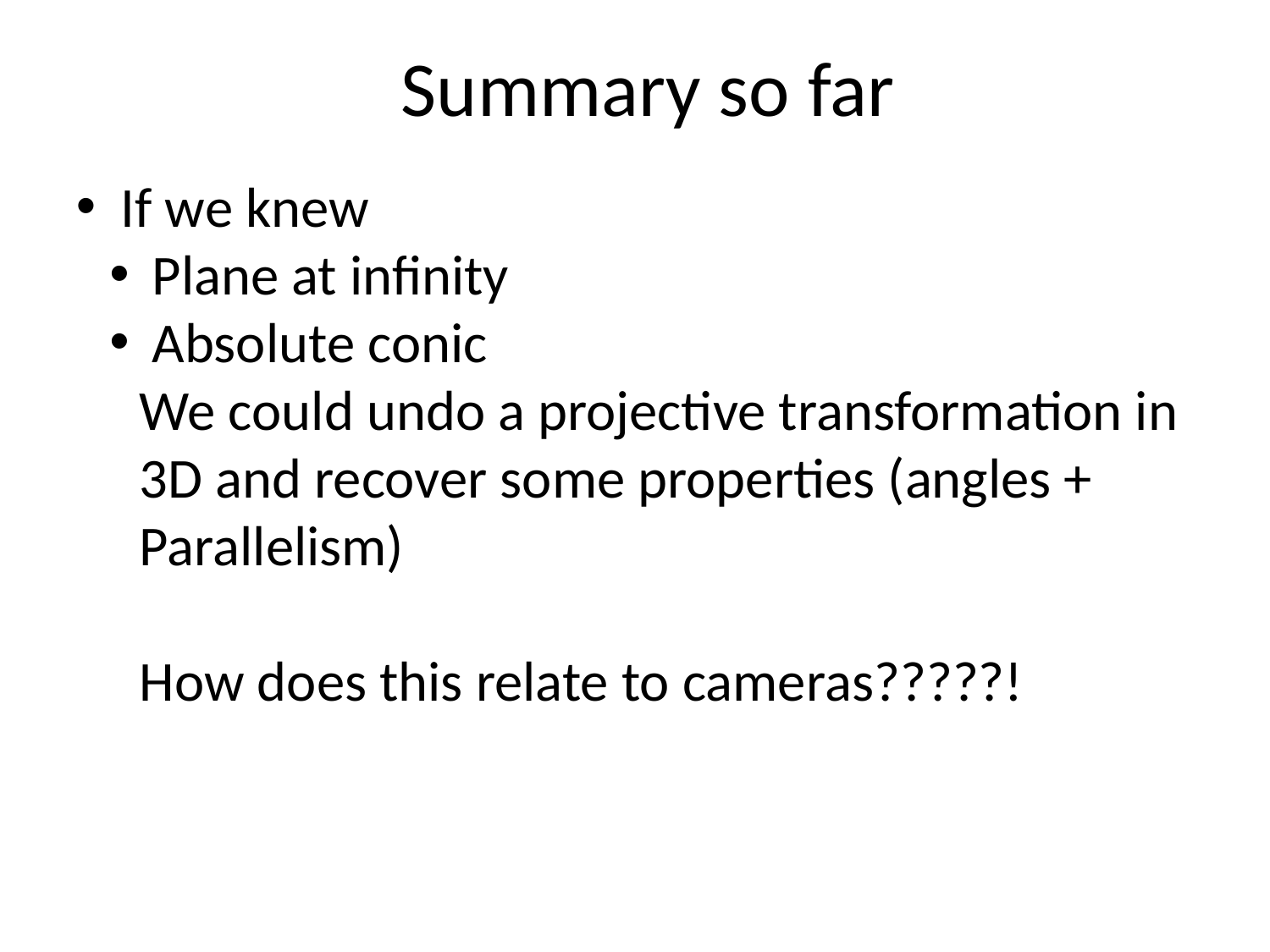

# Summary so far
  If we knew
 Plane at infinity
 Absolute conic
We could undo a projective transformation in 3D and recover some properties (angles +
Parallelism)

How does this relate to cameras?????!